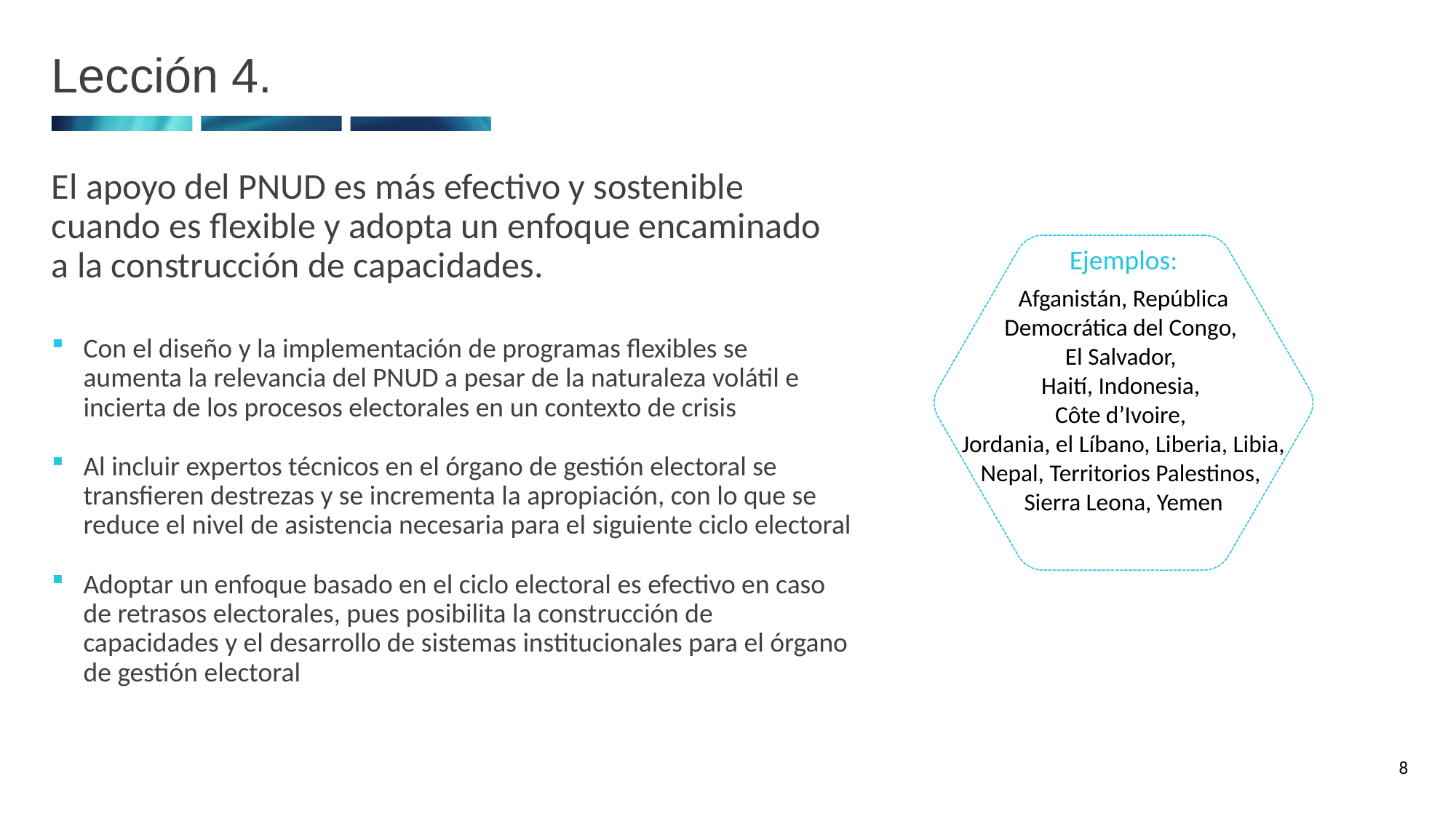

# Lección 4.
El apoyo del PNUD es más efectivo y sostenible cuando es flexible y adopta un enfoque encaminado a la construcción de capacidades.

Ejemplos:

Afganistán, República Democrática del Congo,
El Salvador,
Haití, Indonesia,
Côte d’Ivoire,
Jordania, el Líbano, Liberia, Libia, Nepal, Territorios Palestinos,
Sierra Leona, Yemen
Con el diseño y la implementación de programas flexibles se aumenta la relevancia del PNUD a pesar de la naturaleza volátil e incierta de los procesos electorales en un contexto de crisis

Al incluir expertos técnicos en el órgano de gestión electoral se transfieren destrezas y se incrementa la apropiación, con lo que se reduce el nivel de asistencia necesaria para el siguiente ciclo electoral

Adoptar un enfoque basado en el ciclo electoral es efectivo en caso de retrasos electorales, pues posibilita la construcción de capacidades y el desarrollo de sistemas institucionales para el órgano de gestión electoral
Ejemplos: Angola, Cuba, Guinea Ecuatorial, Guinea-Bissau y Zimbabwe